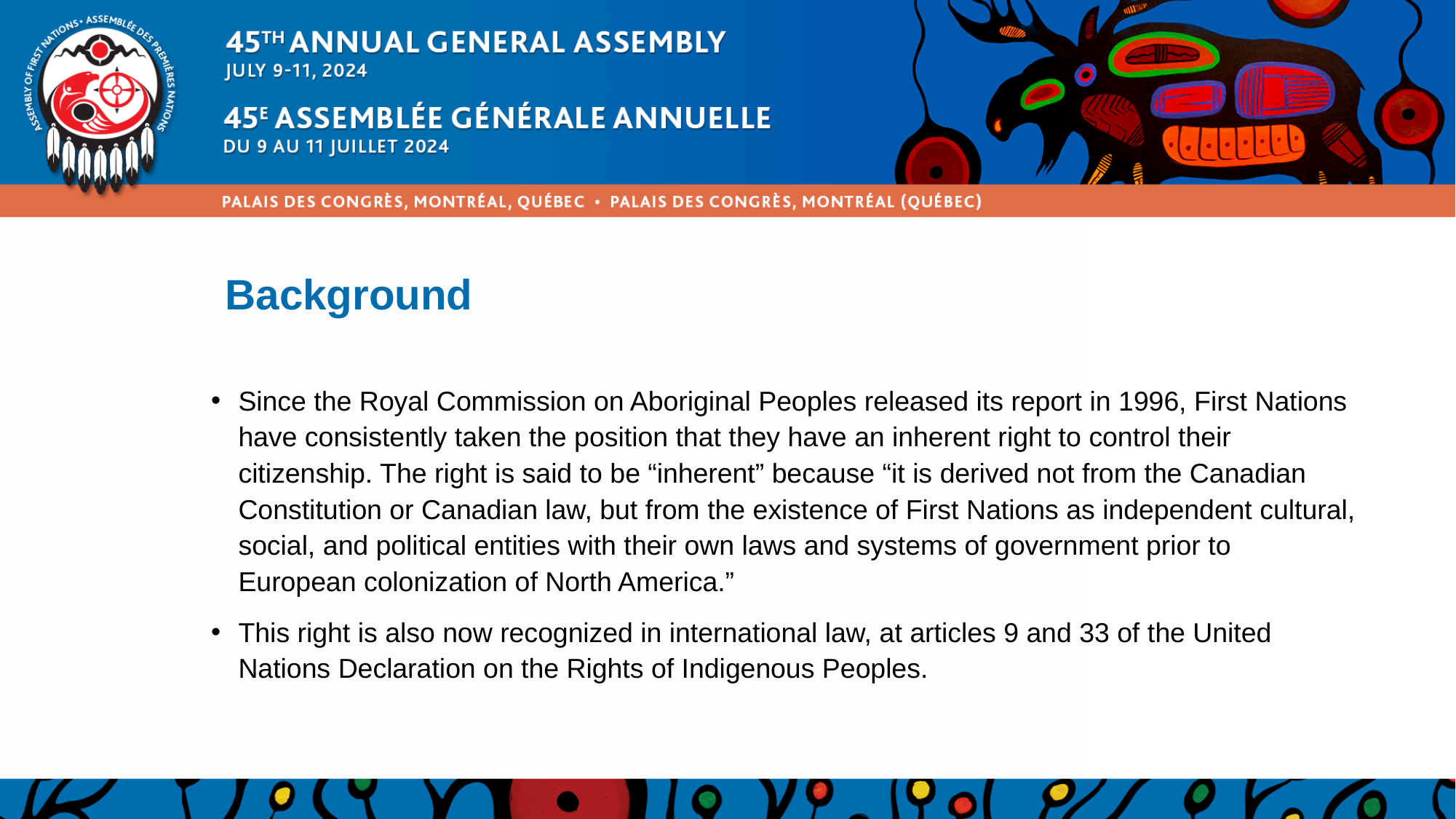

# Background
Since the Royal Commission on Aboriginal Peoples released its report in 1996, First Nations have consistently taken the position that they have an inherent right to control their citizenship. The right is said to be “inherent” because “it is derived not from the Canadian Constitution or Canadian law, but from the existence of First Nations as independent cultural, social, and political entities with their own laws and systems of government prior to European colonization of North America.”
This right is also now recognized in international law, at articles 9 and 33 of the United Nations Declaration on the Rights of Indigenous Peoples.